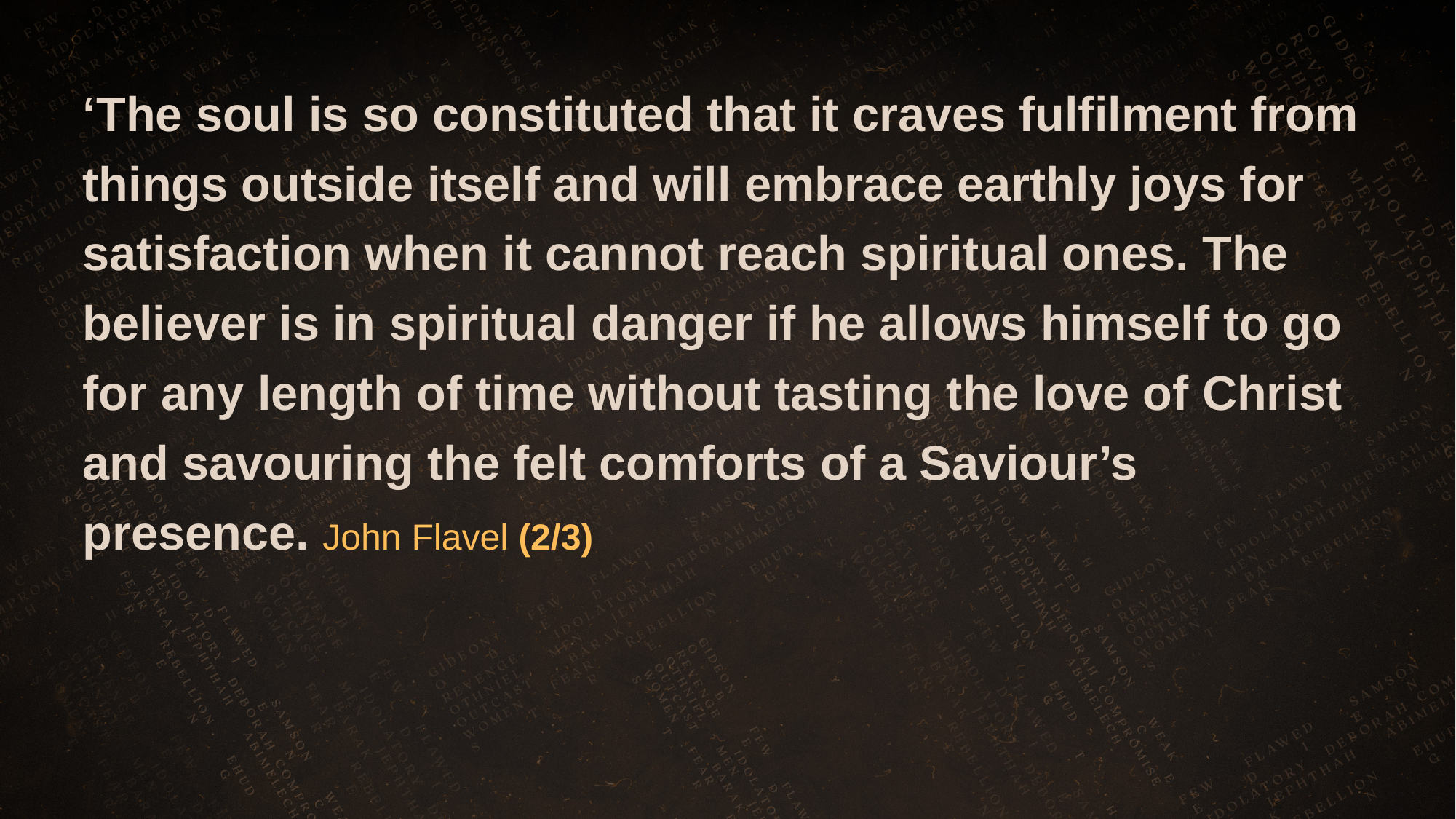

‘The soul is so constituted that it craves fulfilment from things outside itself and will embrace earthly joys for satisfaction when it cannot reach spiritual ones. The believer is in spiritual danger if he allows himself to go for any length of time without tasting the love of Christ and savouring the felt comforts of a Saviour’s presence. John Flavel (2/3)